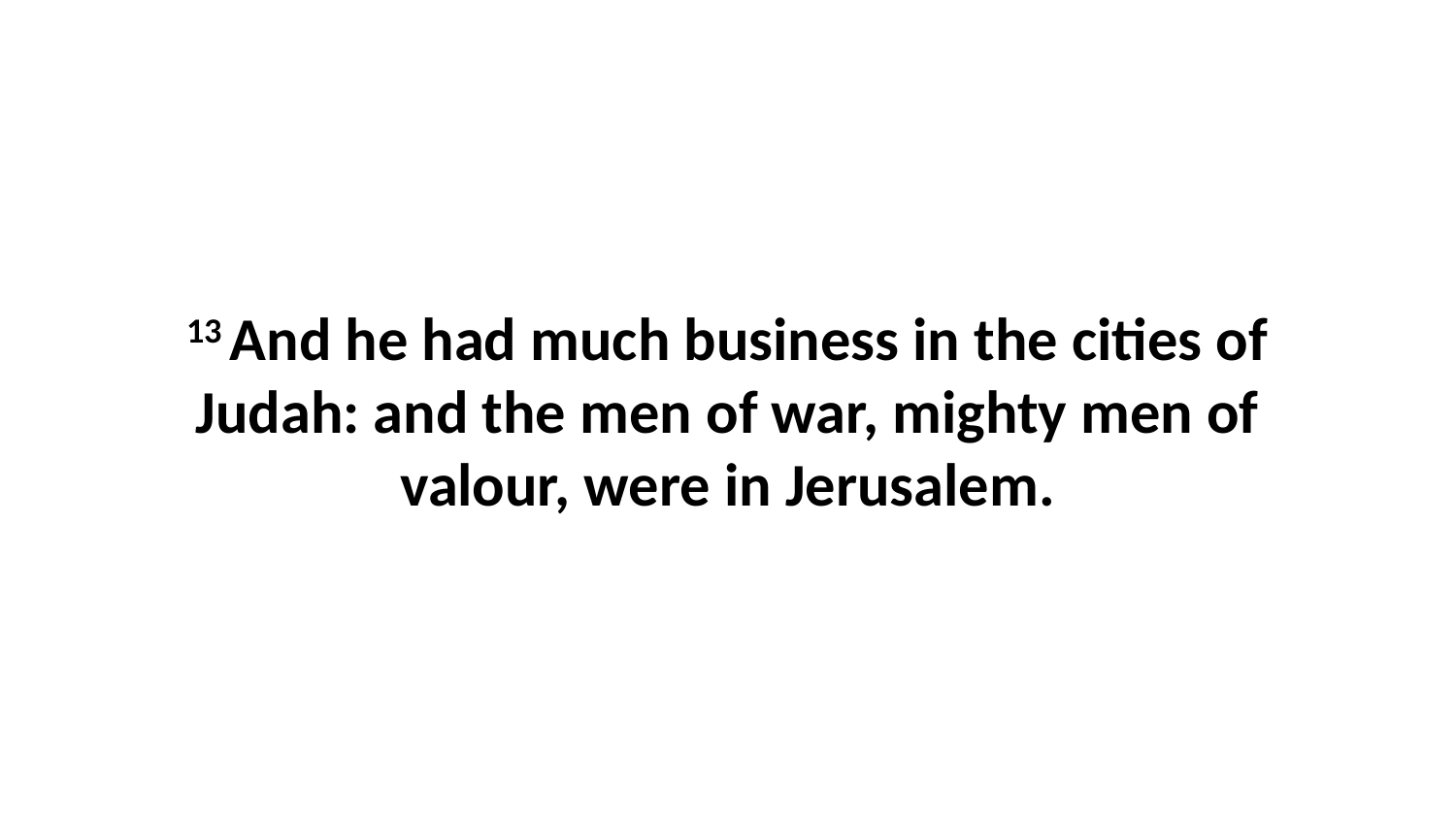

13 And he had much business in the cities of Judah: and the men of war, mighty men of valour, were in Jerusalem.